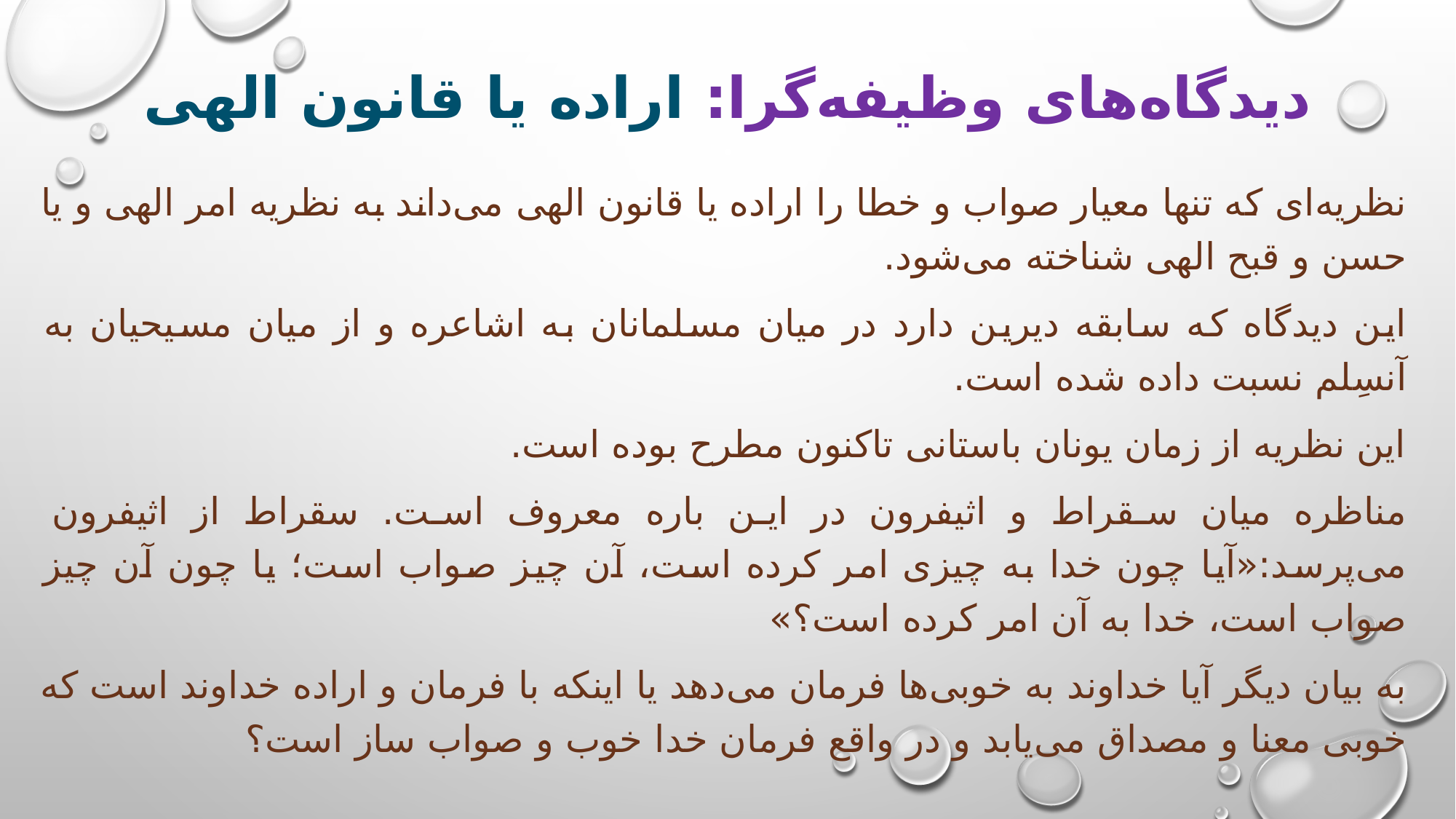

# دیدگاه‌های وظیفه‌گرا: اراده یا قانون الهی
نظریه‌ای که تنها معیار صواب و خطا را اراده یا قانون الهی می‌داند به نظریه امر الهی و یا حسن و قبح الهی شناخته می‌شود.
این دیدگاه که سابقه دیرین دارد در میان مسلمانان به اشاعره و از میان مسیحیان به آنسِلم نسبت داده شده است.
این نظریه از زمان یونان باستانی تاکنون مطرح بوده است.
مناظره میان سقراط و اثیفرون در این باره معروف است. سقراط از اثیفرون می‌پرسد:«آیا چون خدا به چیزی امر کرده است، آن چیز صواب است؛ یا چون آن چیز صواب است، خدا به آن امر کرده است؟»
به بیان دیگر آیا خداوند به خوبی‌ها فرمان می‌دهد یا اینکه با فرمان و اراده خداوند است که خوبی معنا و مصداق می‌یابد و در واقع فرمان خدا خوب و صواب ساز است؟